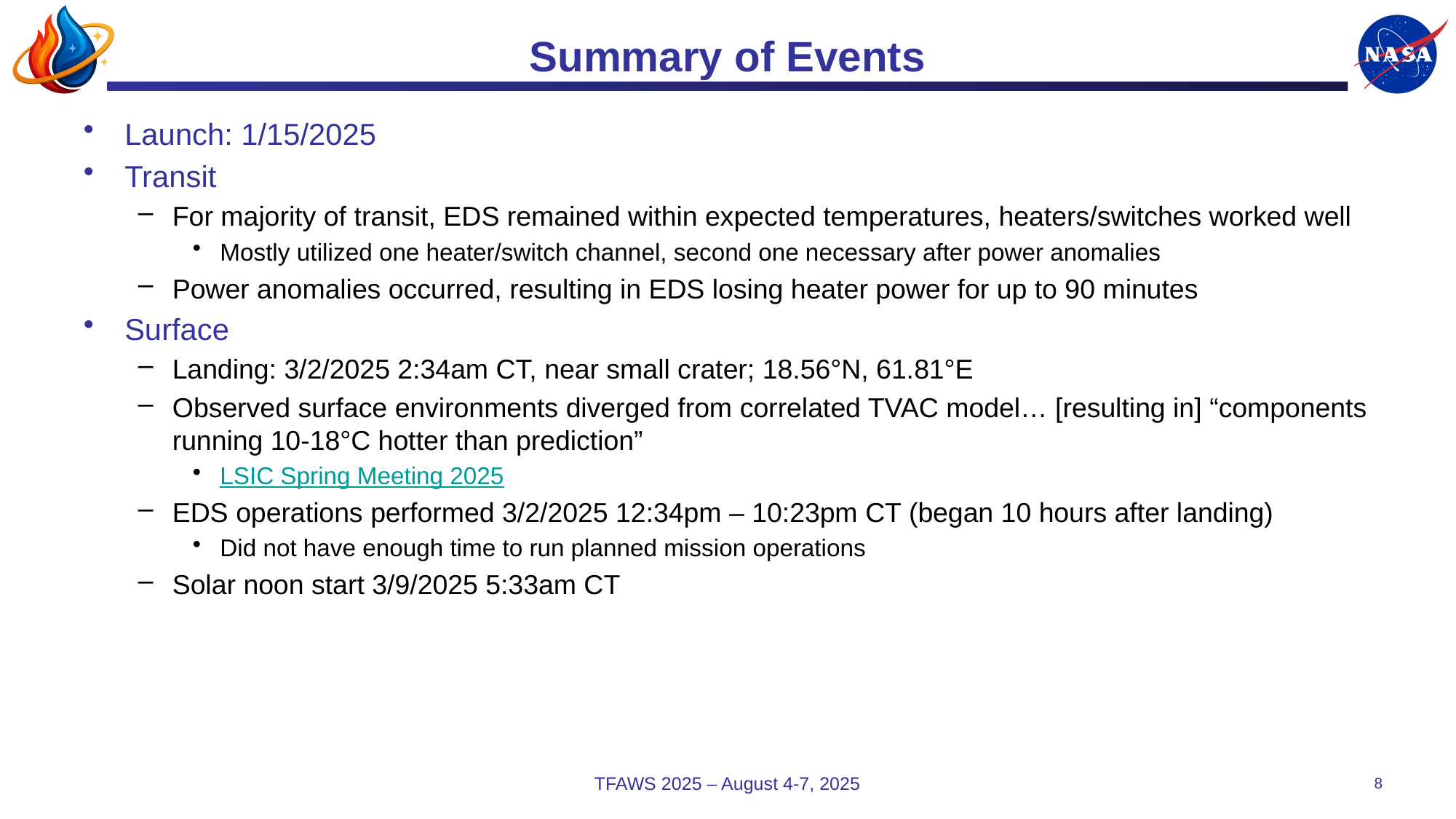

# Summary of Events
Launch: 1/15/2025
Transit
For majority of transit, EDS remained within expected temperatures, heaters/switches worked well
Mostly utilized one heater/switch channel, second one necessary after power anomalies
Power anomalies occurred, resulting in EDS losing heater power for up to 90 minutes
Surface
Landing: 3/2/2025 2:34am CT, near small crater; 18.56°N, 61.81°E
Observed surface environments diverged from correlated TVAC model… [resulting in] “components running 10-18°C hotter than prediction”
LSIC Spring Meeting 2025
EDS operations performed 3/2/2025 12:34pm – 10:23pm CT (began 10 hours after landing)
Did not have enough time to run planned mission operations
Solar noon start 3/9/2025 5:33am CT
TFAWS 2025 – August 4-7, 2025
8